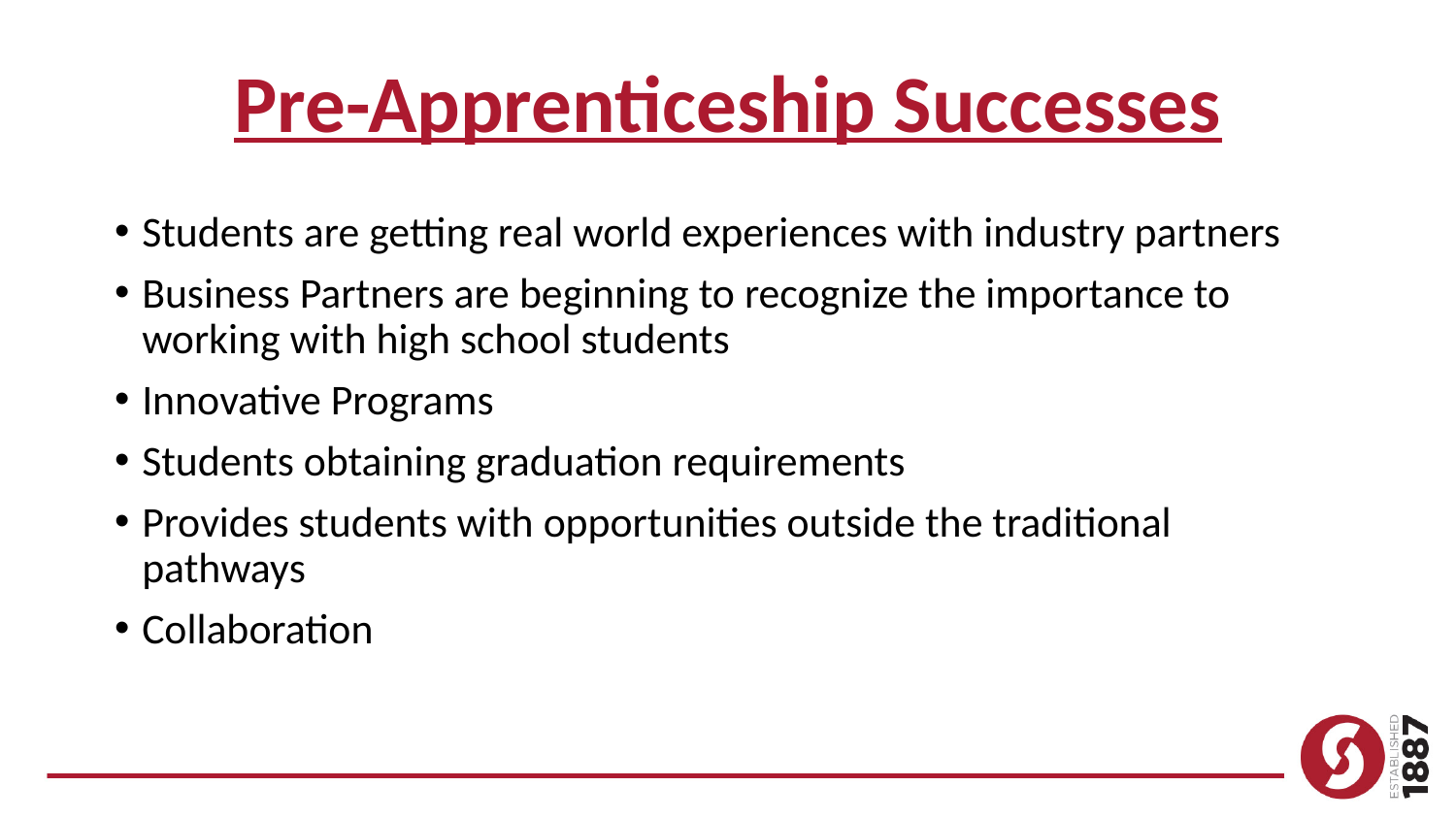

# Pre-Apprenticeship Successes
Students are getting real world experiences with industry partners
Business Partners are beginning to recognize the importance to working with high school students
Innovative Programs
Students obtaining graduation requirements
Provides students with opportunities outside the traditional pathways
Collaboration